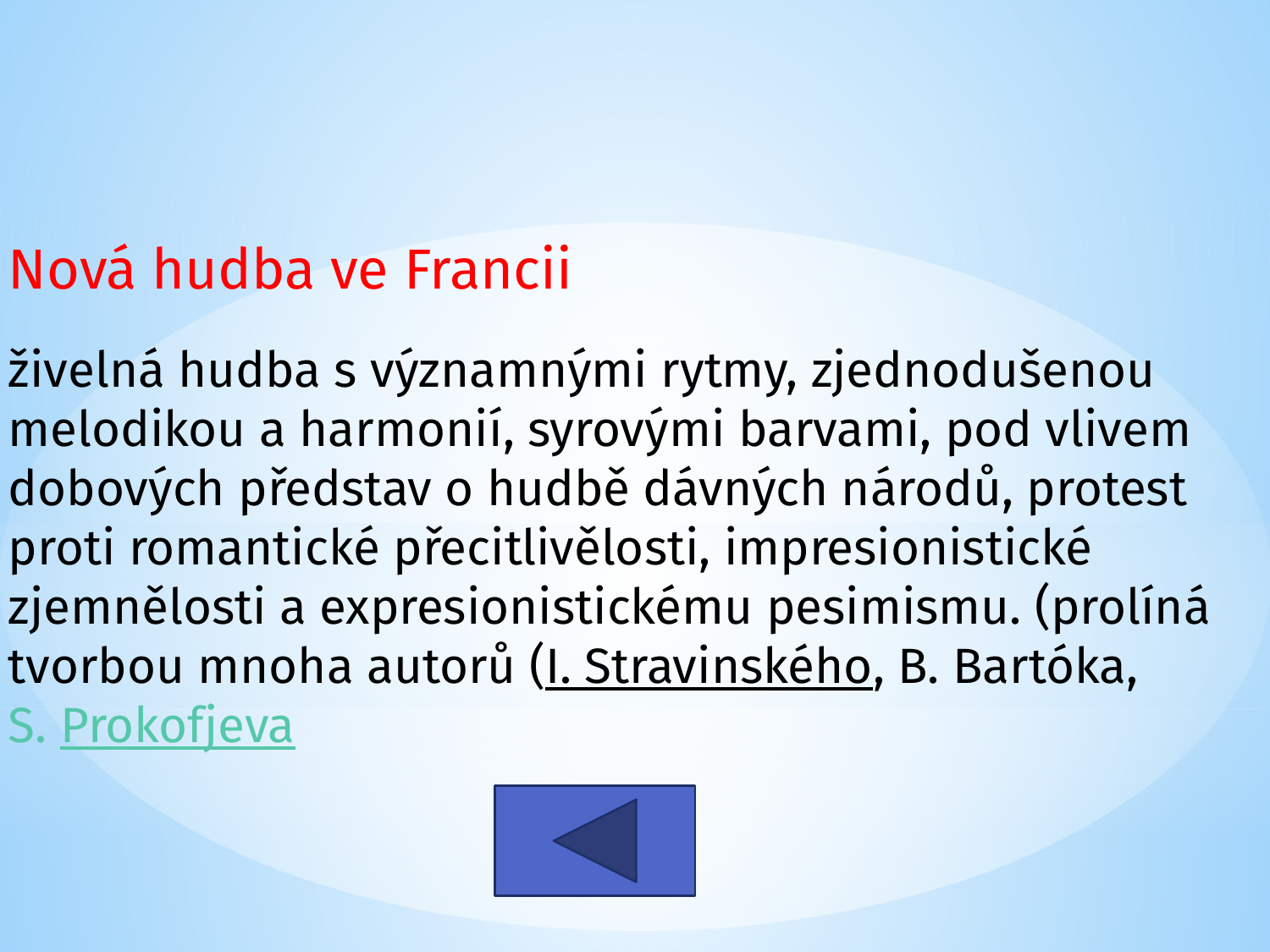

Nová hudba ve Francii
živelná hudba s významnými rytmy, zjednodušenou melodikou a harmonií, syrovými barvami, pod vlivem dobových představ o hudbě dávných národů, protest proti romantické přecitlivělosti, impresionistické zjemnělosti a expresionistickému pesimismu. (prolíná tvorbou mnoha autorů (I. Stravinského, B. Bartóka,
S. Prokofjeva